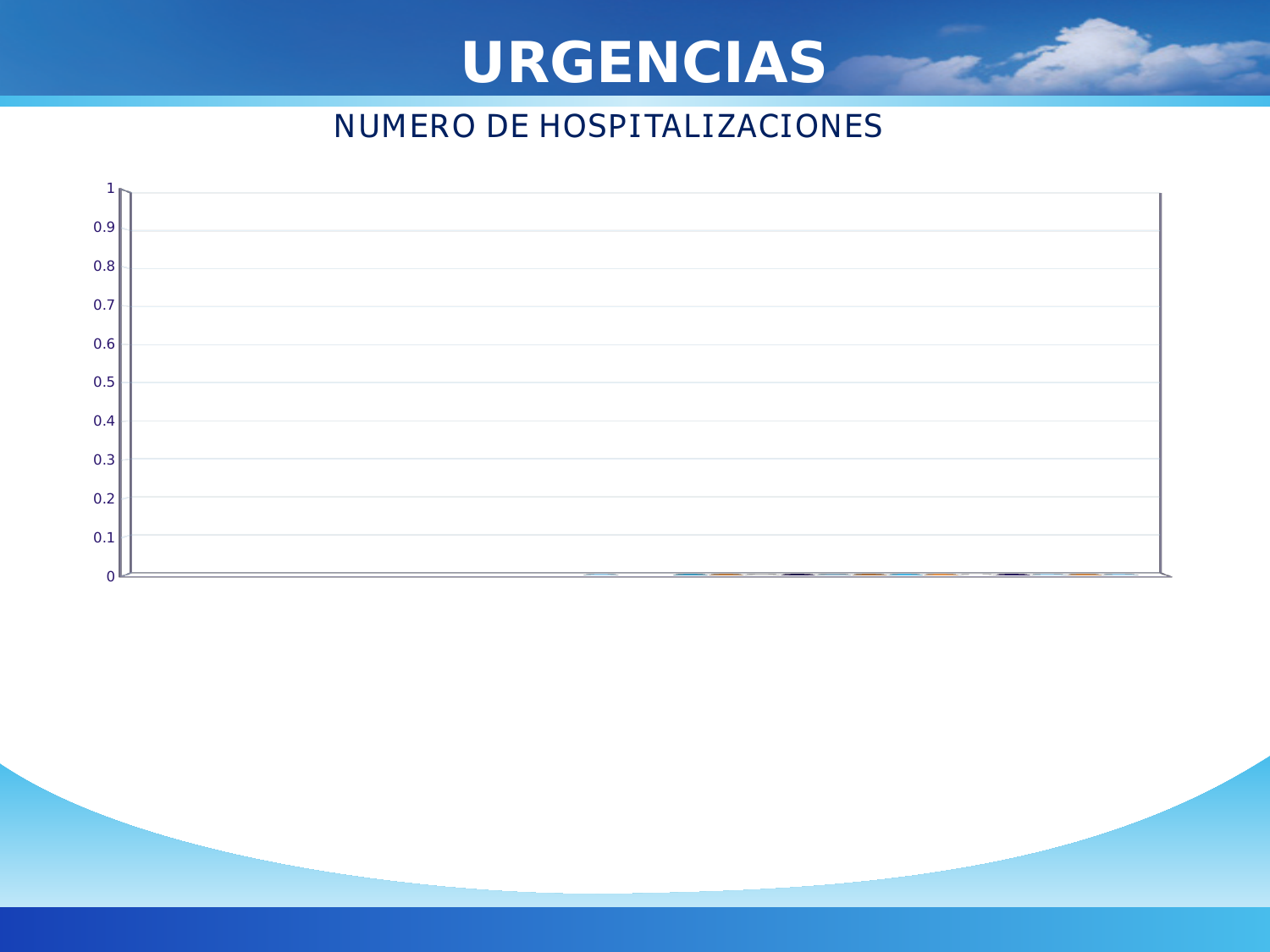

# URGENCIAS
NUMERO DE HOSPITALIZACIONES

[unsupported chart]